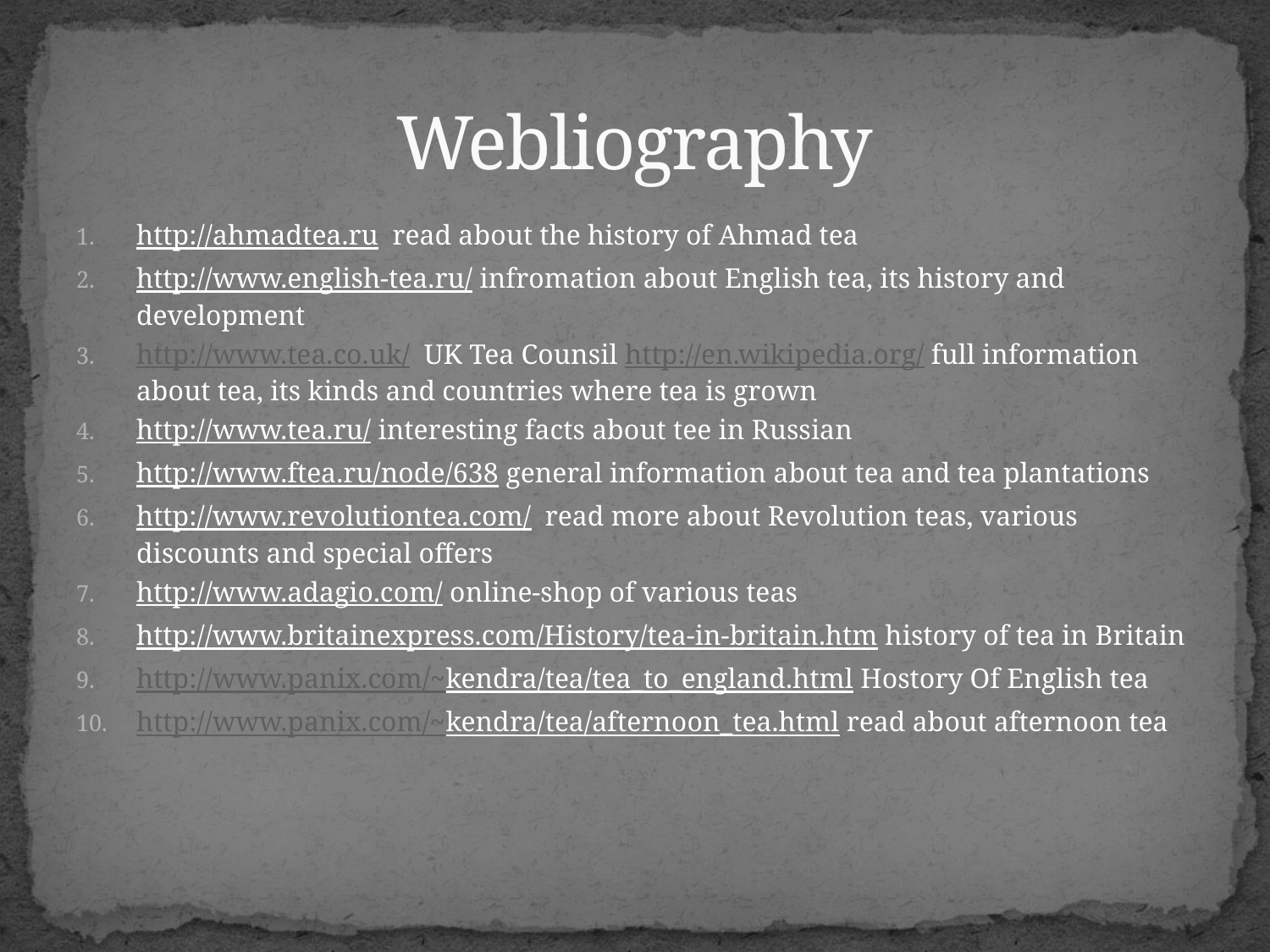

# Webliography
http://ahmadtea.ru  read about the history of Ahmad tea
http://www.english-tea.ru/ infromation about English tea, its history and development
http://www.tea.co.uk/  UK Tea Counsil http://en.wikipedia.org/ full information about tea, its kinds and countries where tea is grown
http://www.tea.ru/ interesting facts about tee in Russian
http://www.ftea.ru/node/638 general information about tea and tea plantations
http://www.revolutiontea.com/  read more about Revolution teas, various discounts and special offers
http://www.adagio.com/ online-shop of various teas
http://www.britainexpress.com/History/tea-in-britain.htm history of tea in Britain
http://www.panix.com/~kendra/tea/tea_to_england.html Hostory Of English tea
http://www.panix.com/~kendra/tea/afternoon_tea.html read about afternoon tea